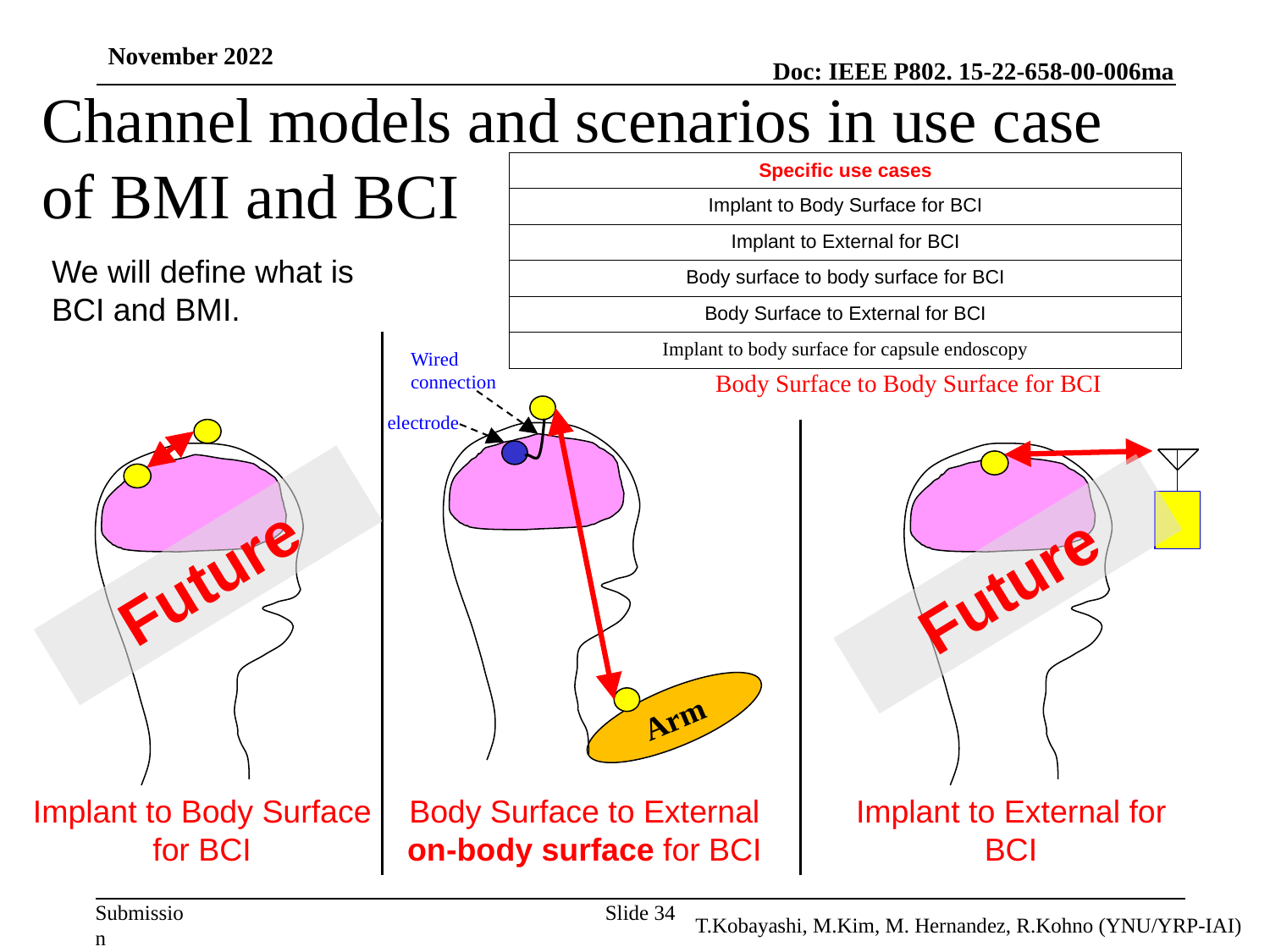

November 2022
# Channel models and scenarios in use case of BMI and BCI
| Specific use cases |
| --- |
| Implant to Body Surface for BCI |
| Implant to External for BCI |
| Body surface to body surface for BCI |
| Body Surface to External for BCI |
| Implant to body surface for capsule endoscopy |
We will define what is BCI and BMI.
Wired connection
Body Surface to Body Surface for BCI

Arm
electrode

Future
Future
Implant to Body Surface for BCI
Body Surface to External on-body surface for BCI
Implant to External for BCI

Slide 34
T.Kobayashi, M.Kim, M. Hernandez, R.Kohno (YNU/YRP-IAI)